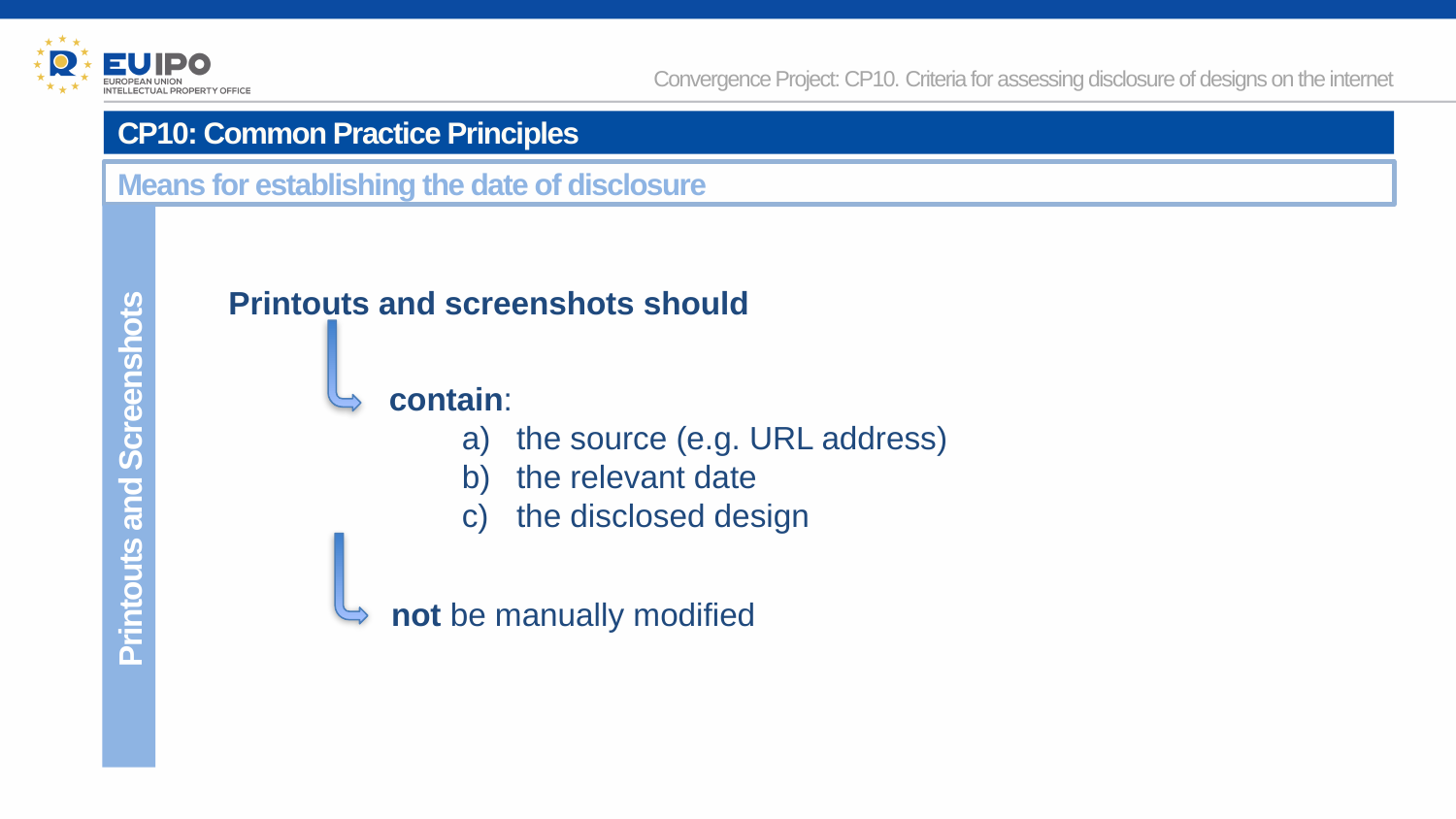

Convergence Project: CP10. Criteria for assessing disclosure of designs on the internet
CP10: Common Practice Principles
Means for establishing the date of disclosure
Printouts and screenshots should

contain:
the source (e.g. URL address)
the relevant date
the disclosed design

Printouts and Screenshots

not be manually modified